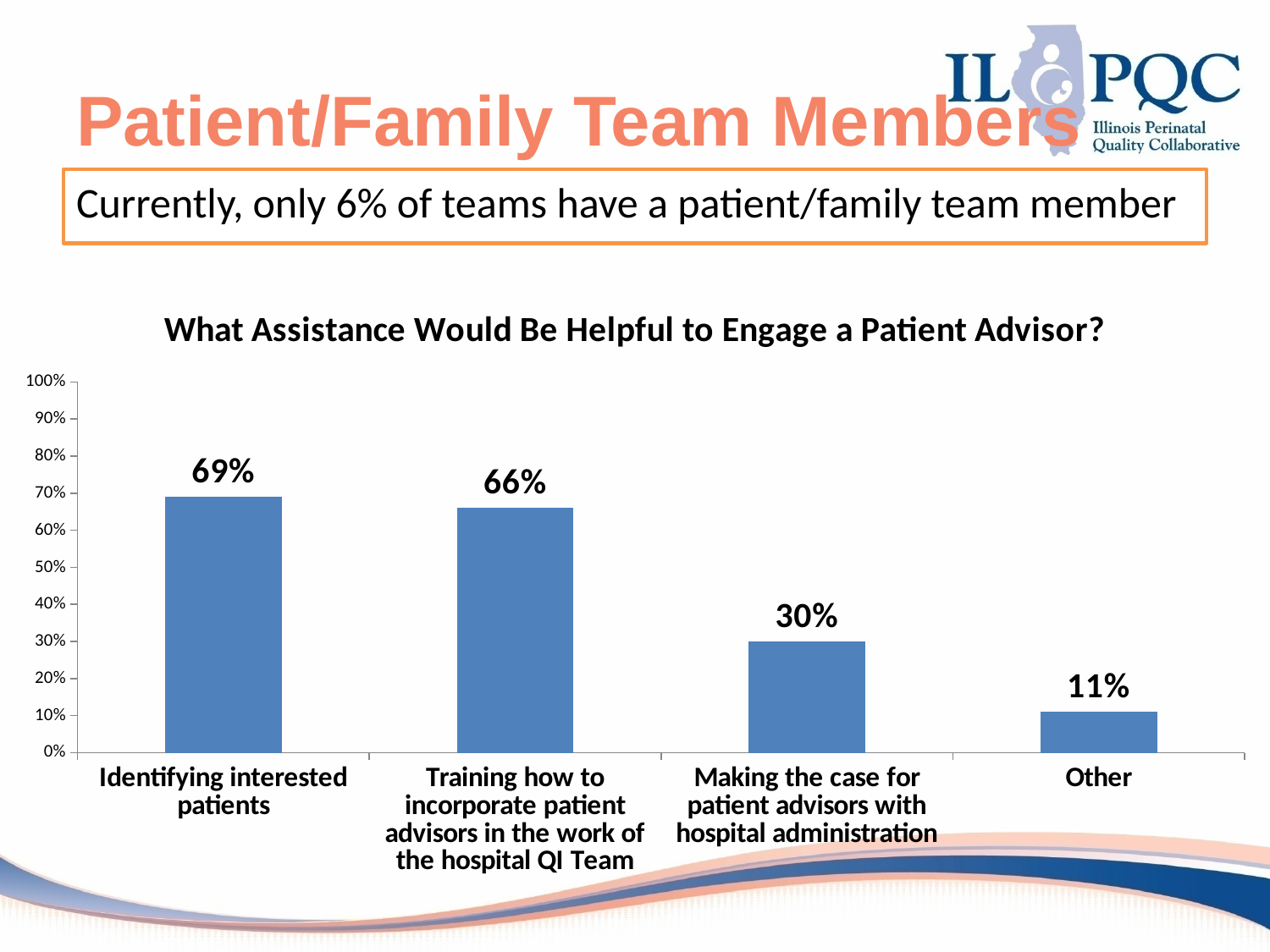

# Patient/Family Team Members
Currently, only 6% of teams have a patient/family team member

### Chart: What Assistance Would Be Helpful to Engage a Patient Advisor?

| Category |  |
|---|---|
| Identifying interested patients | 0.69 |
| Training how to incorporate patient advisors in the work of the hospital QI Team | 0.66 |
| Making the case for patient advisors with hospital administration | 0.3 |
| Other | 0.11 |